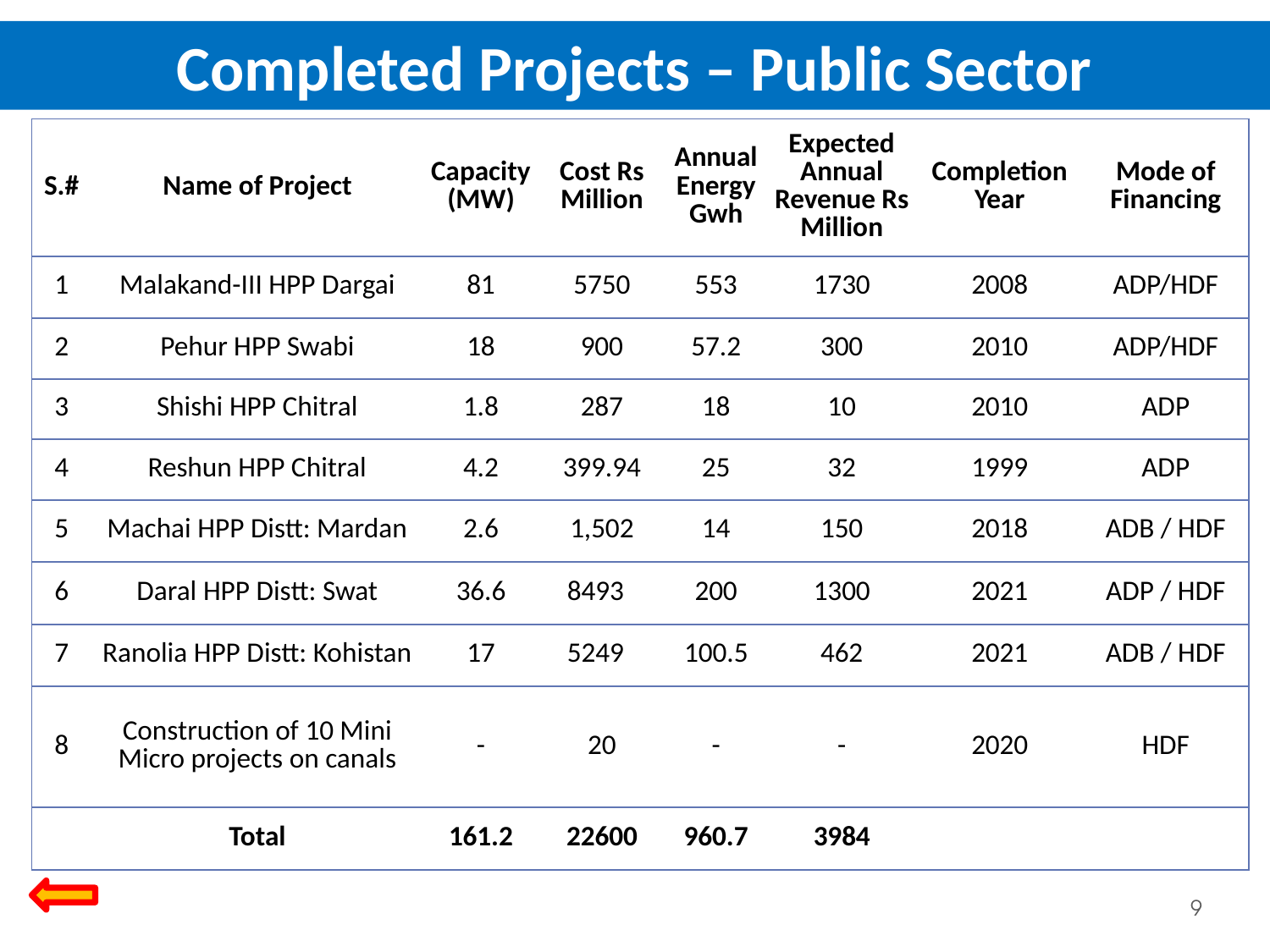

Completed Projects – Public Sector
| S.# | Name of Project | Capacity (MW) | Cost Rs Million | Annual Energy Gwh | Expected Annual Revenue Rs Million | Completion Year | Mode of Financing |
| --- | --- | --- | --- | --- | --- | --- | --- |
| 1 | Malakand-III HPP Dargai | 81 | 5750 | 553 | 1730 | 2008 | ADP/HDF |
| 2 | Pehur HPP Swabi | 18 | 900 | 57.2 | 300 | 2010 | ADP/HDF |
| 3 | Shishi HPP Chitral | 1.8 | 287 | 18 | 10 | 2010 | ADP |
| 4 | Reshun HPP Chitral | 4.2 | 399.94 | 25 | 32 | 1999 | ADP |
| 5 | Machai HPP Distt: Mardan | 2.6 | 1,502 | 14 | 150 | 2018 | ADB / HDF |
| 6 | Daral HPP Distt: Swat | 36.6 | 8493 | 200 | 1300 | 2021 | ADP / HDF |
| 7 | Ranolia HPP Distt: Kohistan | 17 | 5249 | 100.5 | 462 | 2021 | ADB / HDF |
| 8 | Construction of 10 Mini Micro projects on canals | - | 20 | - | - | 2020 | HDF |
|  | Total | 161.2 | 22600 | 960.7 | 3984 |  |  |

9